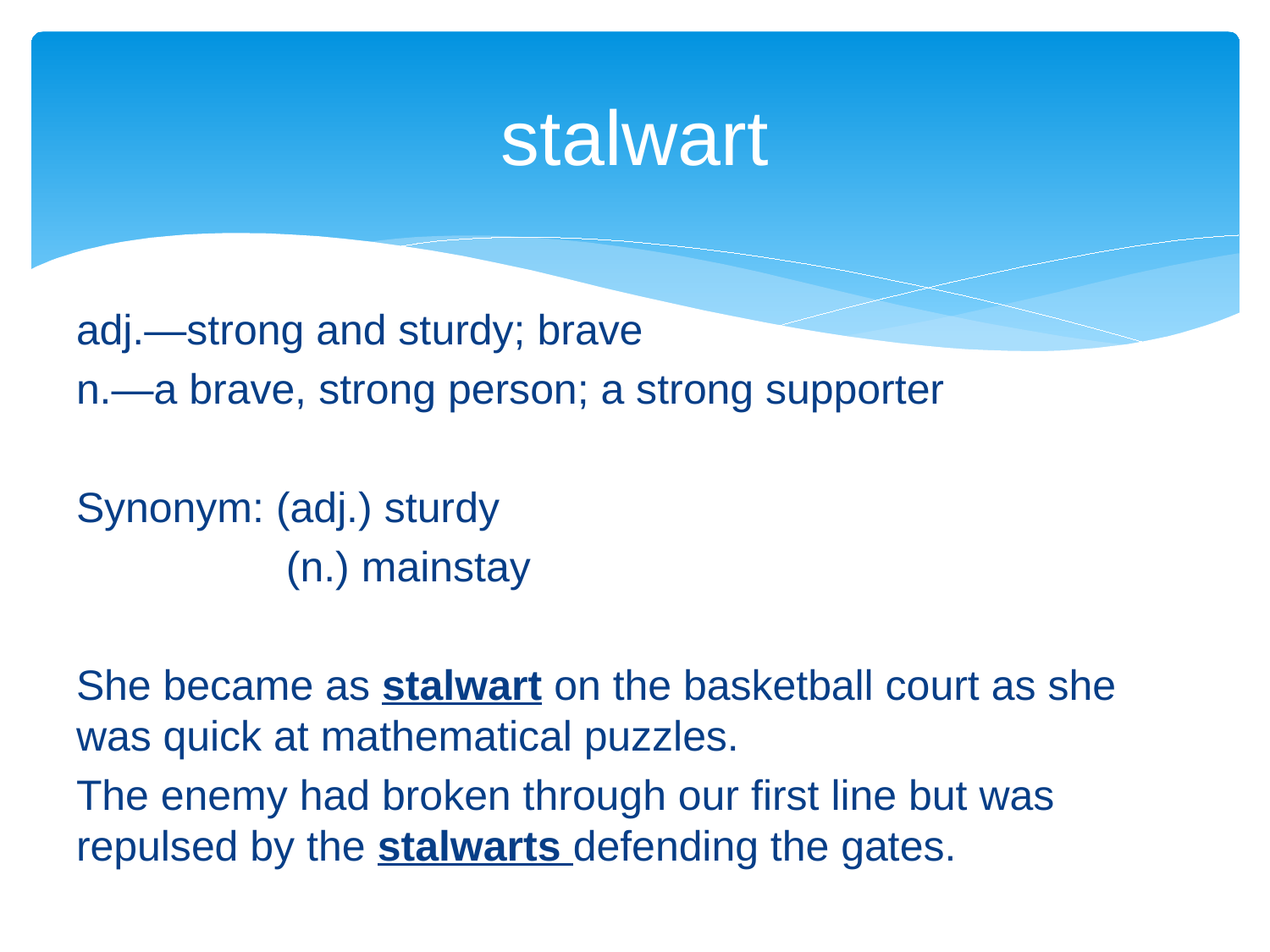

# stalwart
adj.—strong and sturdy; brave
n.—a brave, strong person; a strong supporter

Synonym: (adj.) sturdy
	       (n.) mainstay

She became as stalwart on the basketball court as she was quick at mathematical puzzles.
The enemy had broken through our first line but was repulsed by the stalwarts defending the gates.